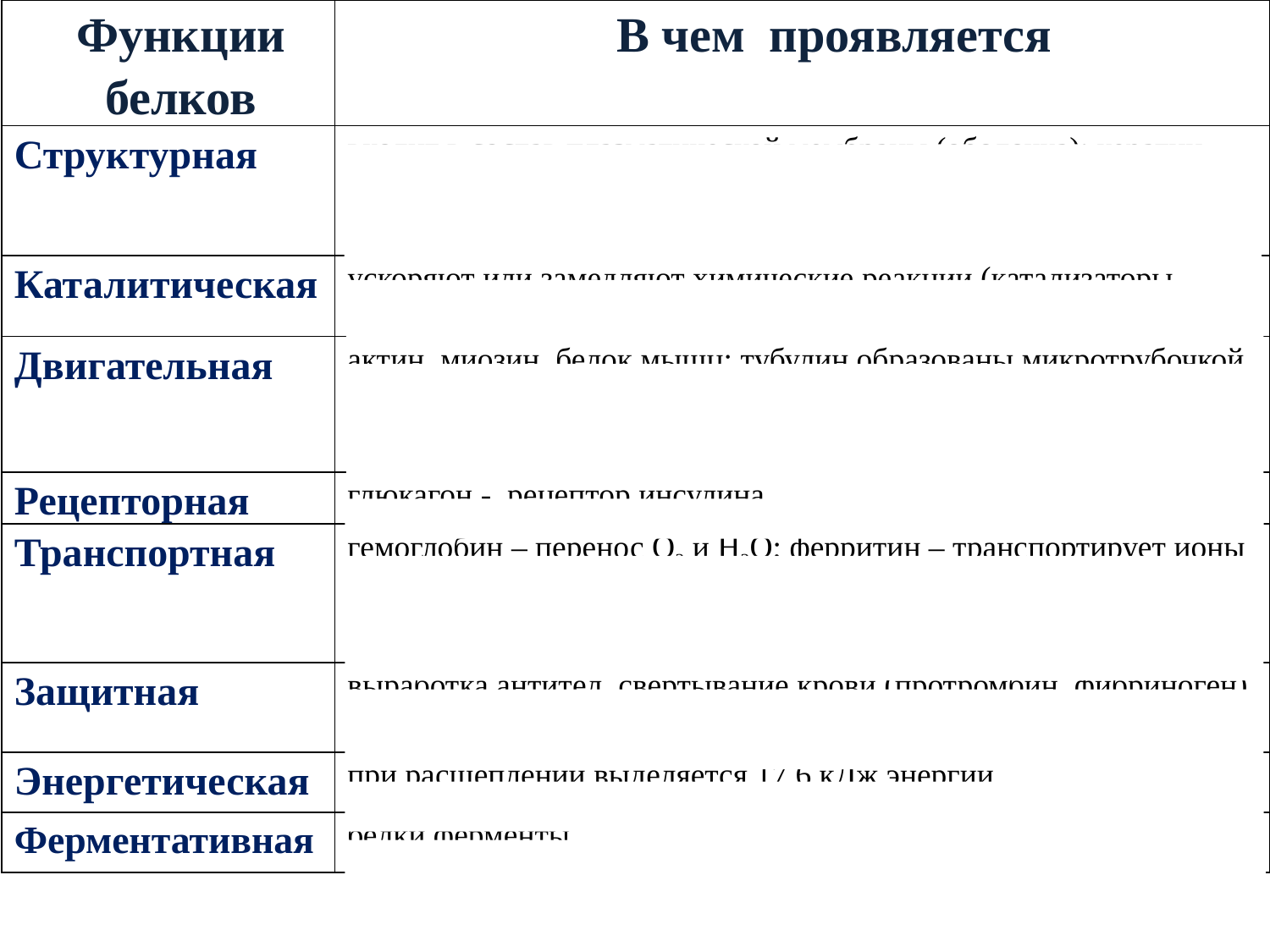

| Функции белков | В чем проявляется |
| --- | --- |
| Структурная | входит в состав плазматической мембраны (оболочка); кератин, белок, волос, перьев птиц, когтей пресмыкающихся и зверей; коллаген – входит в состав сухожилий; гистоны – белки ДНК. |
| Каталитическая | ускоряют или замедляют химические реакции (катализаторы, ингибиторы) |
| Двигательная | актин, миозин, белок мышц; тубулин образованы микротрубочкой клеток; флагмин – в состав жгутиков бактерий; динеин, кинезин – молекулярные двигатели |
| Рецепторная | глюкагон - рецептор инсулина |
| Транспортная | гемоглобин – перенос О2 и Н2О; ферритин – транспортирует ионы железа; транспортные белки мембран образуют ионные каналы для перемещения Na+, К+. |
| Защитная | выработка антител, свертывание крови (протромбин, фибриноген), лизоцим – содержащийся в слюне; муцин – в слюне и желудке. |
| Энергетическая | при расщеплении выделяется 17,6 кДж энергии |
| Ферментативная | белки ферменты |